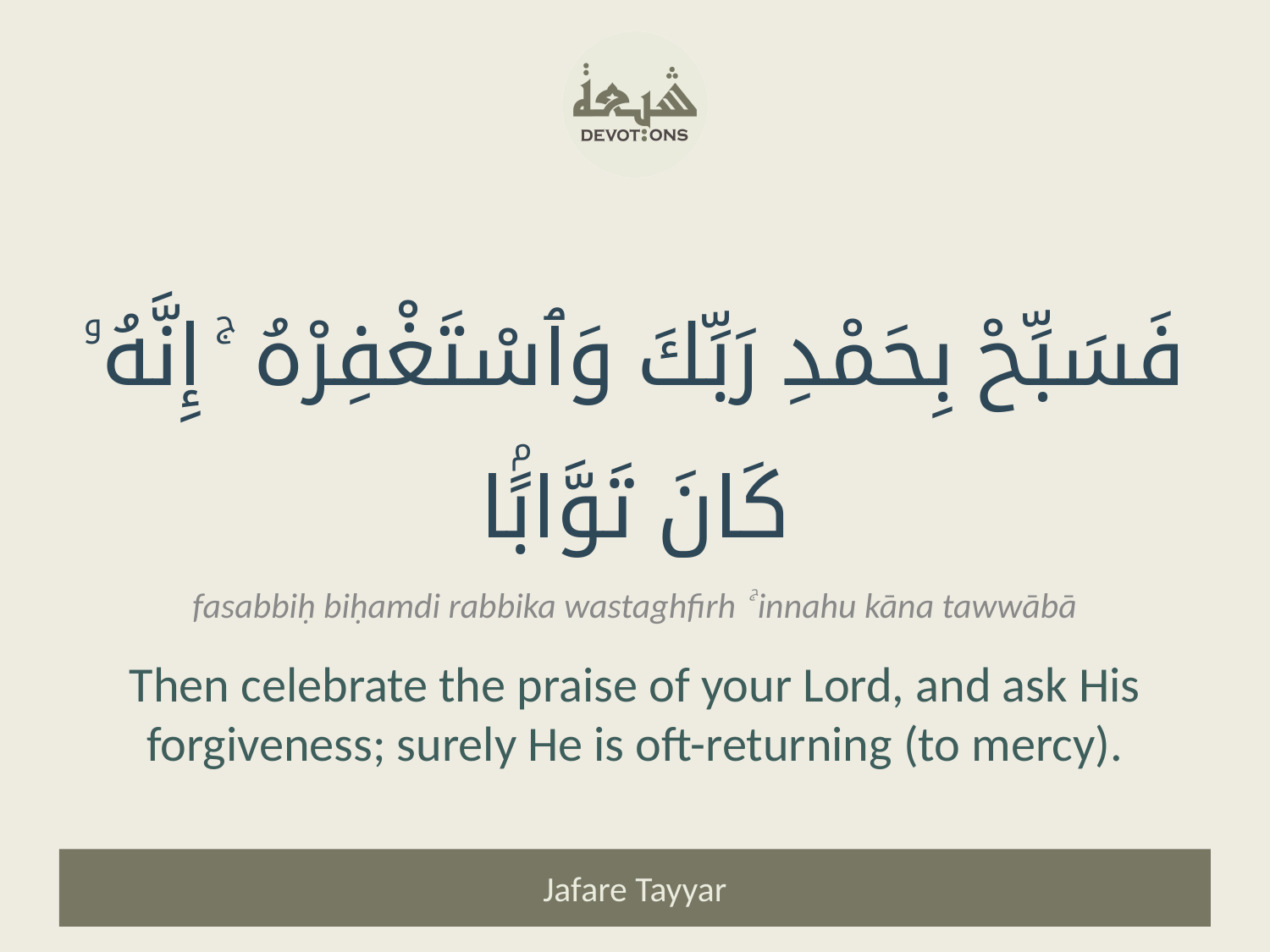

فَسَبِّحْ بِحَمْدِ رَبِّكَ وَٱسْتَغْفِرْهُ ۚ إِنَّهُۥ كَانَ تَوَّابًۢا
fasabbiḥ biḥamdi rabbika wastaghfirh ۚ innahu kāna tawwābā
Then celebrate the praise of your Lord, and ask His forgiveness; surely He is oft-returning (to mercy).
Jafare Tayyar